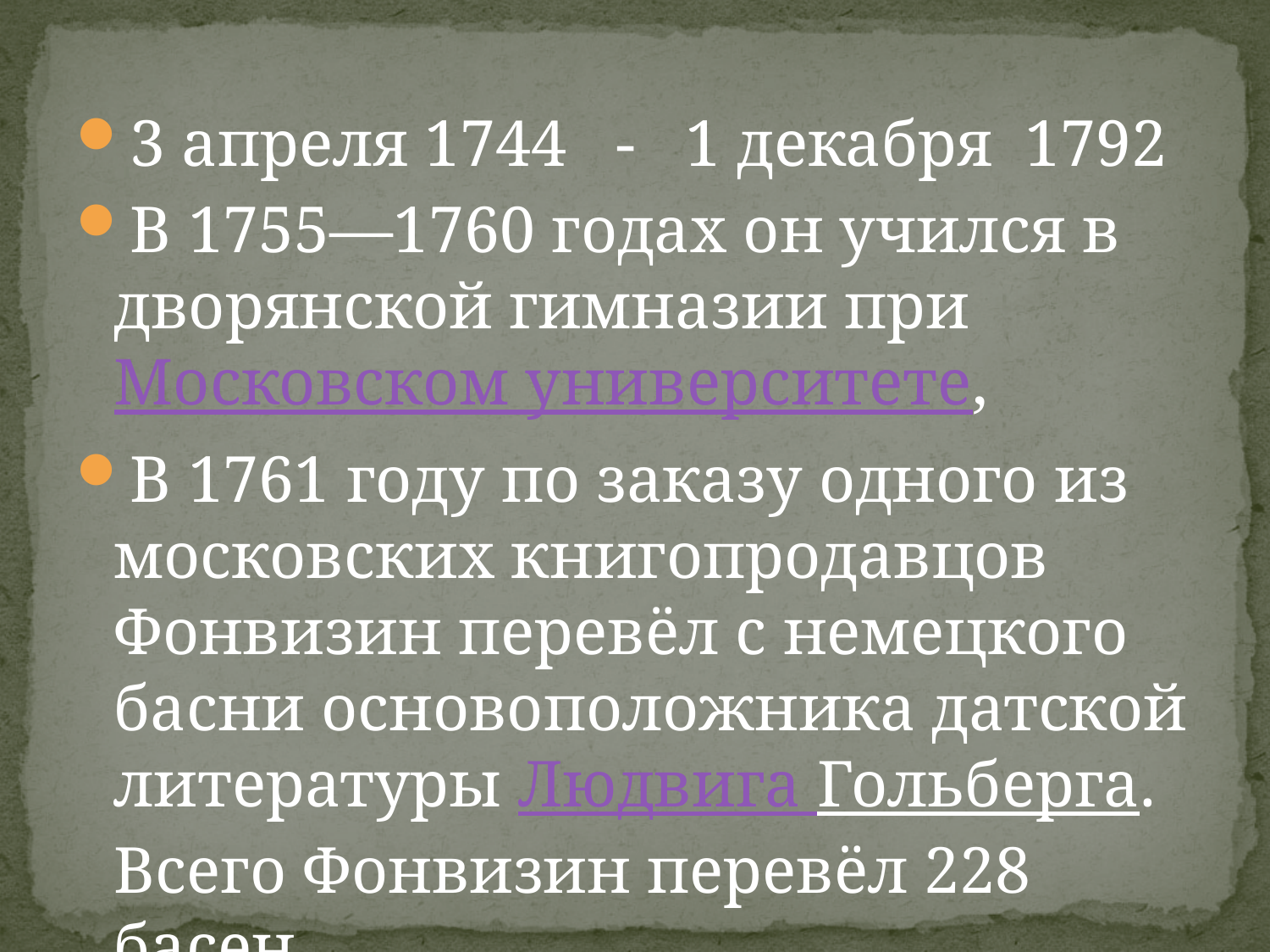

3 апреля 1744   -   1 декабря  1792
В 1755—1760 годах он учился в дворянской гимназии при Московском университете,
В 1761 году по заказу одного из московских книгопродавцов Фонвизин перевёл с немецкого басни основоположника датской литературы Людвига Гольберга. Всего Фонвизин перевёл 228 басен.